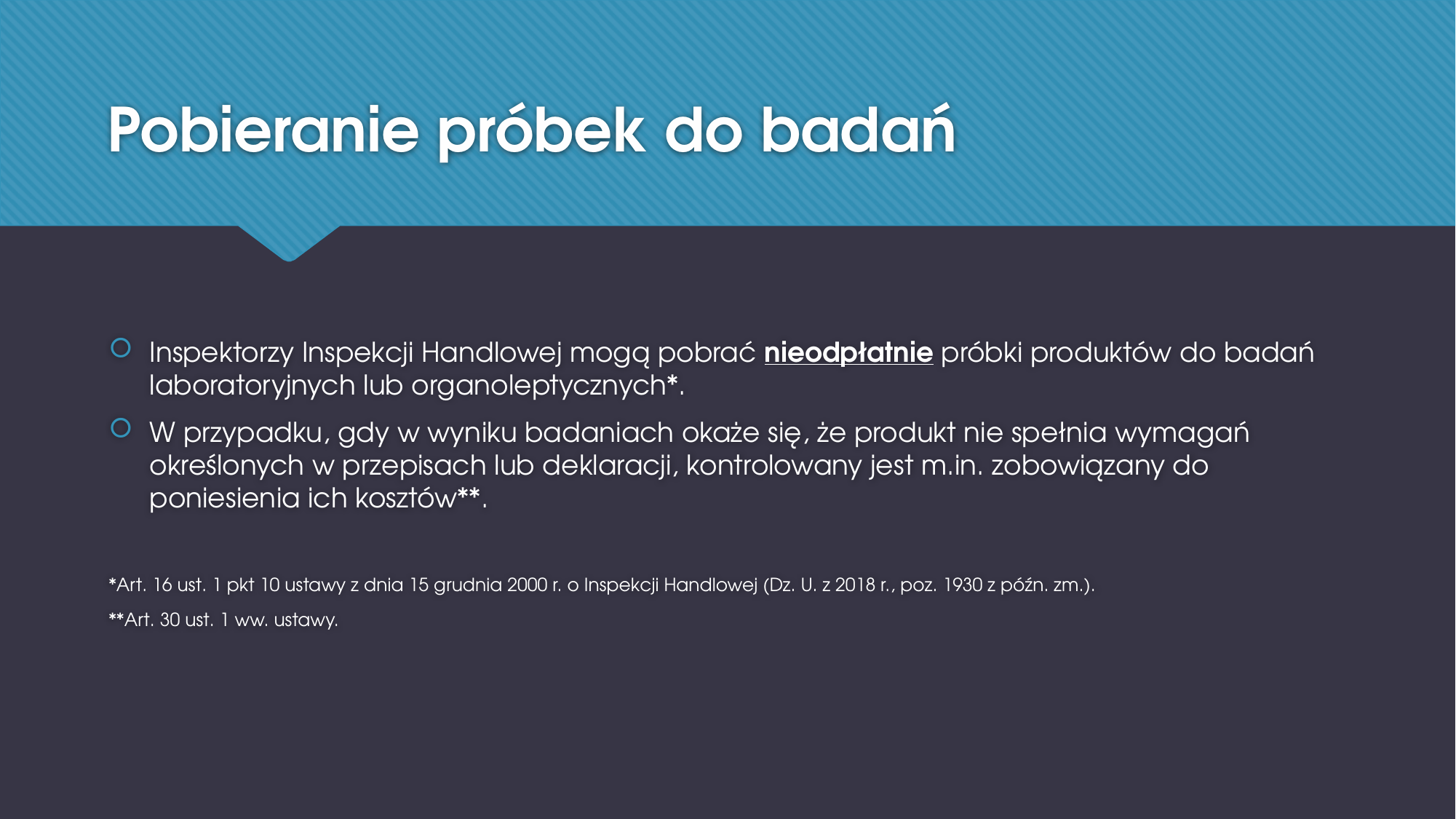

# Pobieranie próbek do badań
Inspektorzy Inspekcji Handlowej mogą pobrać nieodpłatnie próbki produktów do badań laboratoryjnych lub organoleptycznych*.
W przypadku, gdy w wyniku badaniach okaże się, że produkt nie spełnia wymagań określonych w przepisach lub deklaracji, kontrolowany jest m.in. zobowiązany do poniesienia ich kosztów**.

*Art. 16 ust. 1 pkt 10 ustawy z dnia 15 grudnia 2000 r. o Inspekcji Handlowej (Dz. U. z 2018 r., poz. 1930 z późn. zm.).
**Art. 30 ust. 1 ww. ustawy.